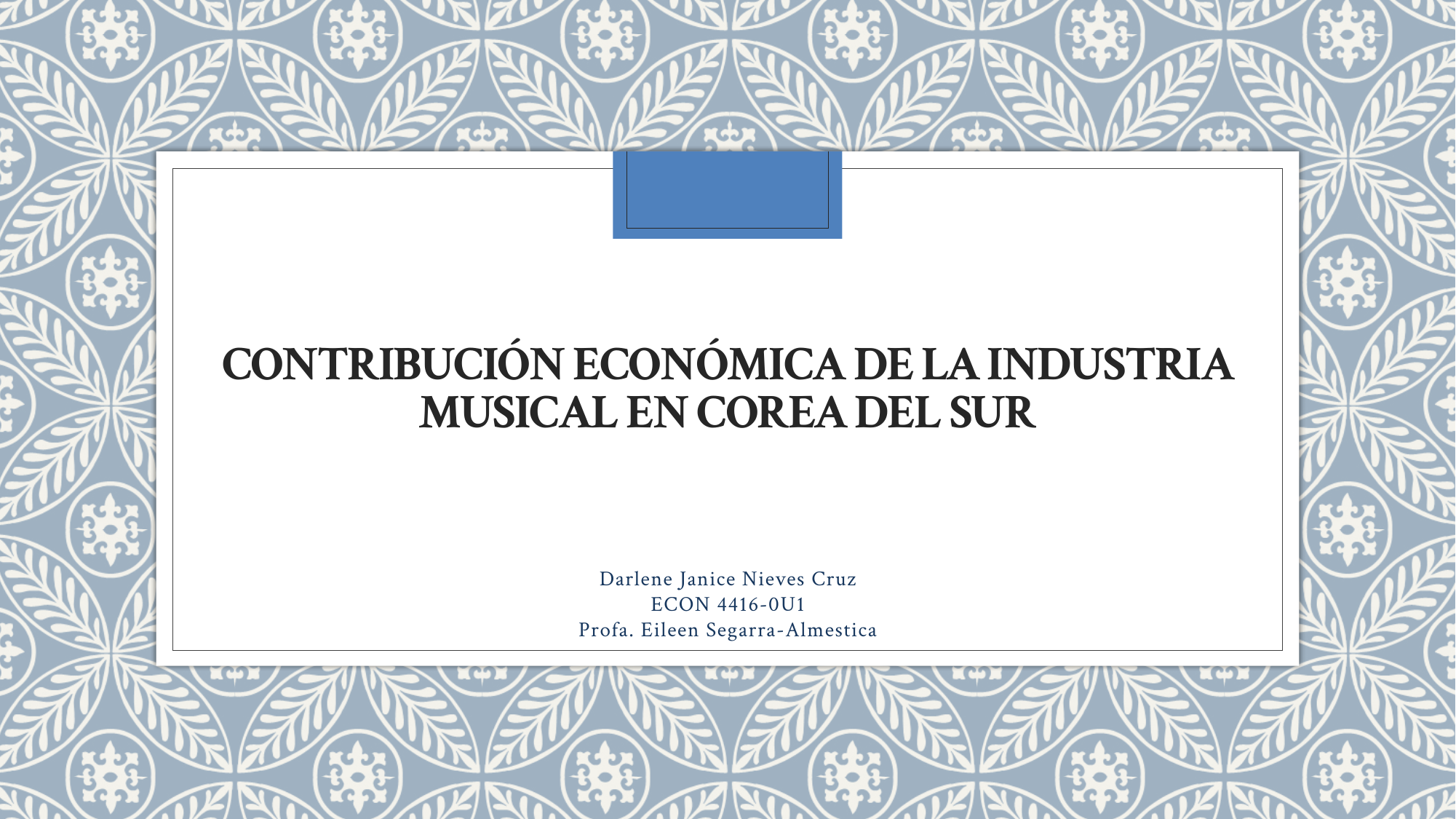

# Contribución económica de la industria musical en Corea del Sur
Darlene Janice Nieves Cruz
ECON 4416-0U1
Profa. Eileen Segarra-Almestica